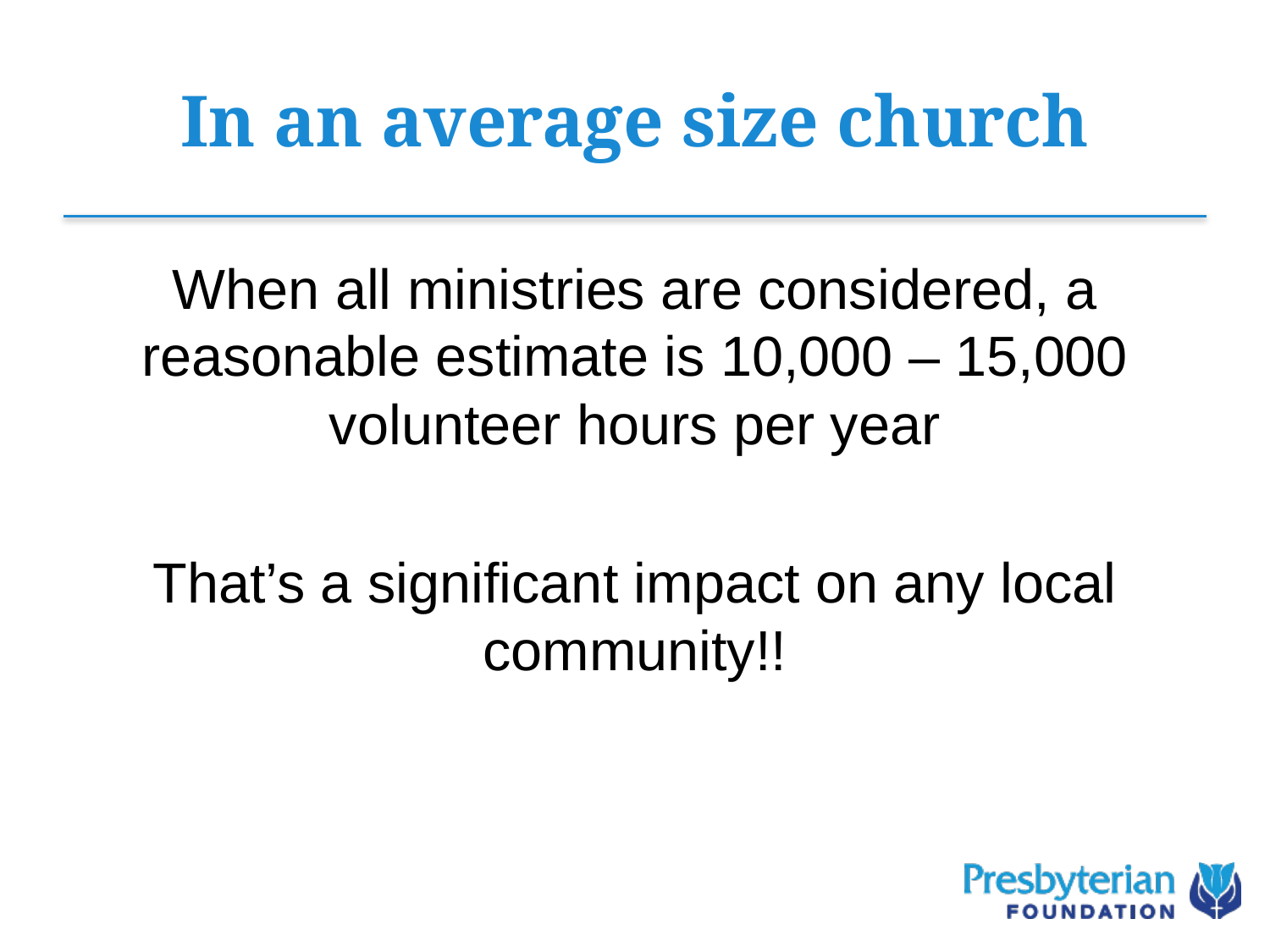

# In an average size church
When all ministries are considered, a reasonable estimate is 10,000 – 15,000 volunteer hours per year

That’s a significant impact on any local community!!